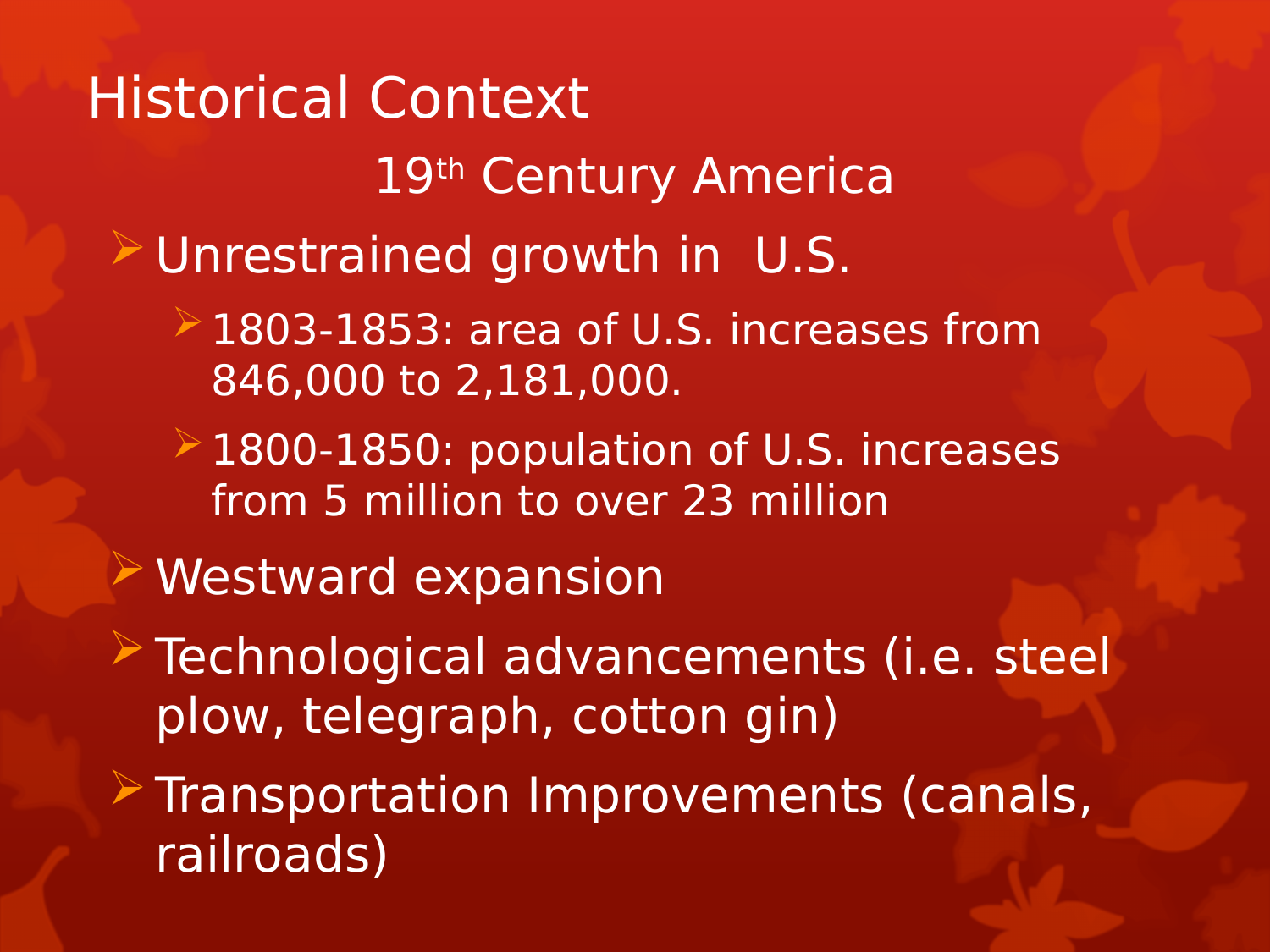

# Historical Context

19th Century America
Unrestrained growth in  U.S.
1803-1853: area of U.S. increases from 846,000 to 2,181,000.
1800-1850: population of U.S. increases from 5 million to over 23 million
Westward expansion
Technological advancements (i.e. steel plow, telegraph, cotton gin)
Transportation Improvements (canals, railroads)